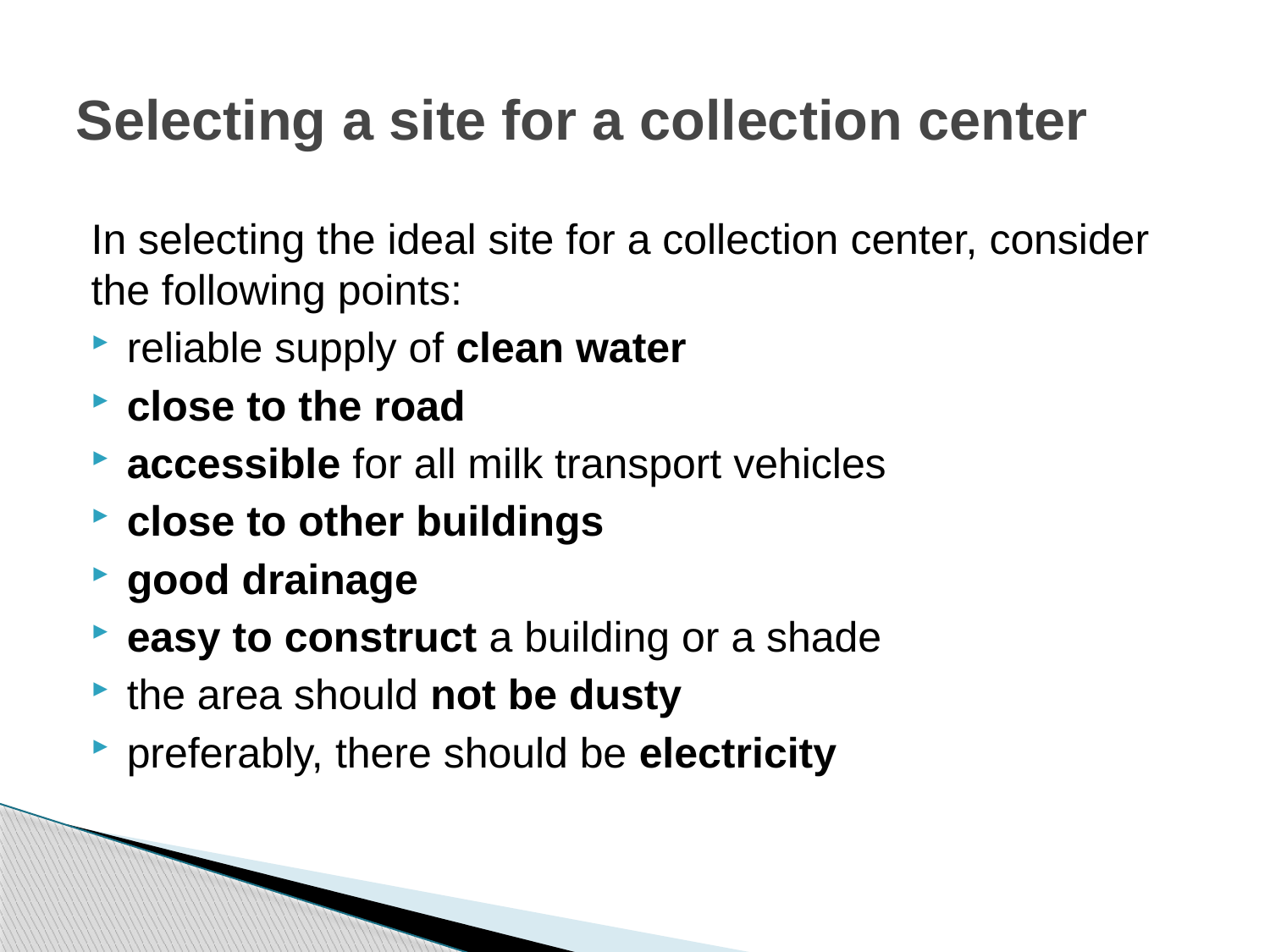

# Selecting a site for a collection center
In selecting the ideal site for a collection center, consider the following points:
reliable supply of clean water
close to the road
accessible for all milk transport vehicles
close to other buildings
good drainage
easy to construct a building or a shade
the area should not be dusty
preferably, there should be electricity